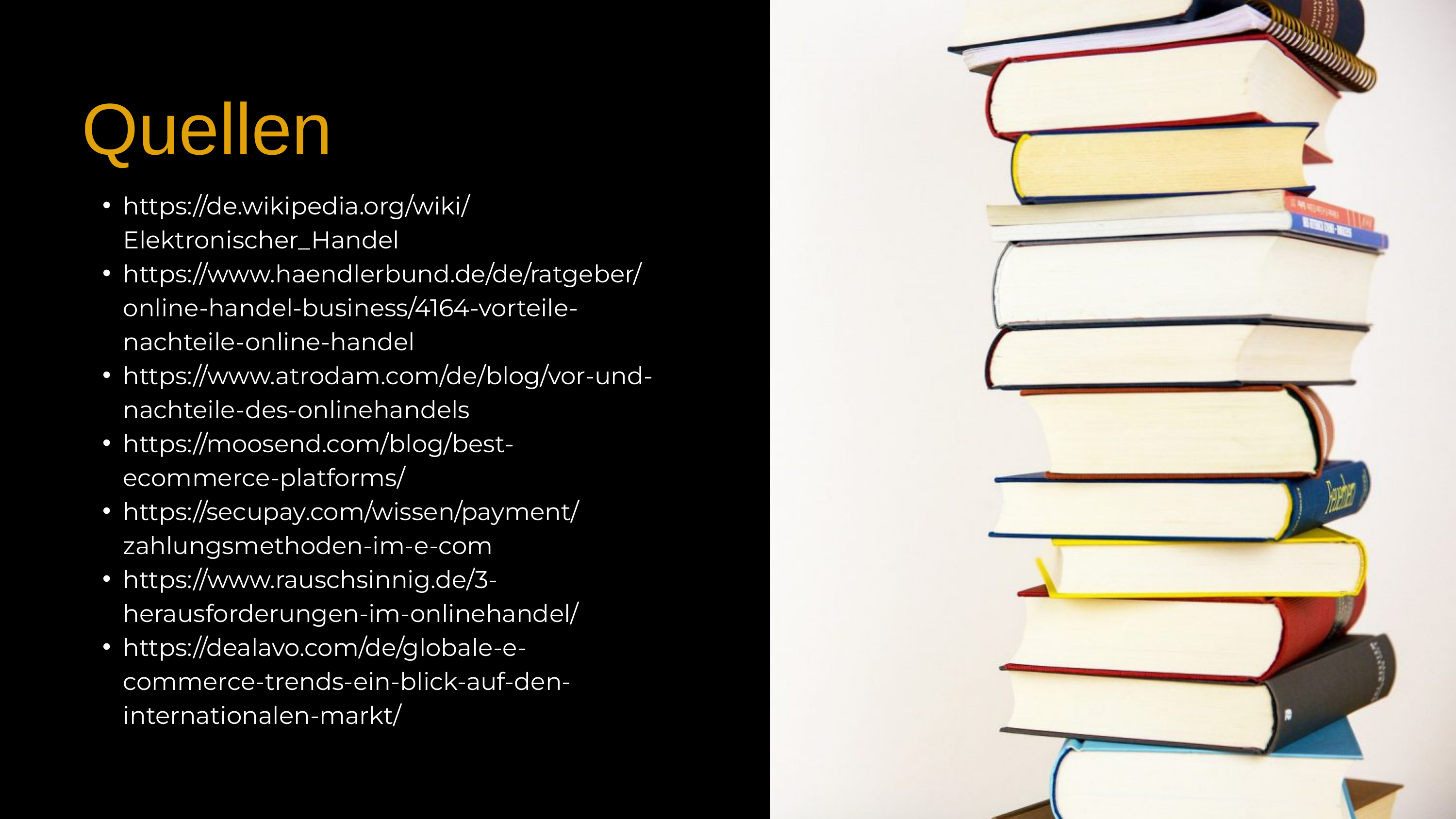

Quellen
https://de.wikipedia.org/wiki/Elektronischer_Handel
https://www.haendlerbund.de/de/ratgeber/online-handel-business/4164-vorteile-nachteile-online-handel
https://www.atrodam.com/de/blog/vor-und-nachteile-des-onlinehandels
https://moosend.com/blog/best-ecommerce-platforms/
https://secupay.com/wissen/payment/zahlungsmethoden-im-e-com
https://www.rauschsinnig.de/3-herausforderungen-im-onlinehandel/
https://dealavo.com/de/globale-e-commerce-trends-ein-blick-auf-den-internationalen-markt/